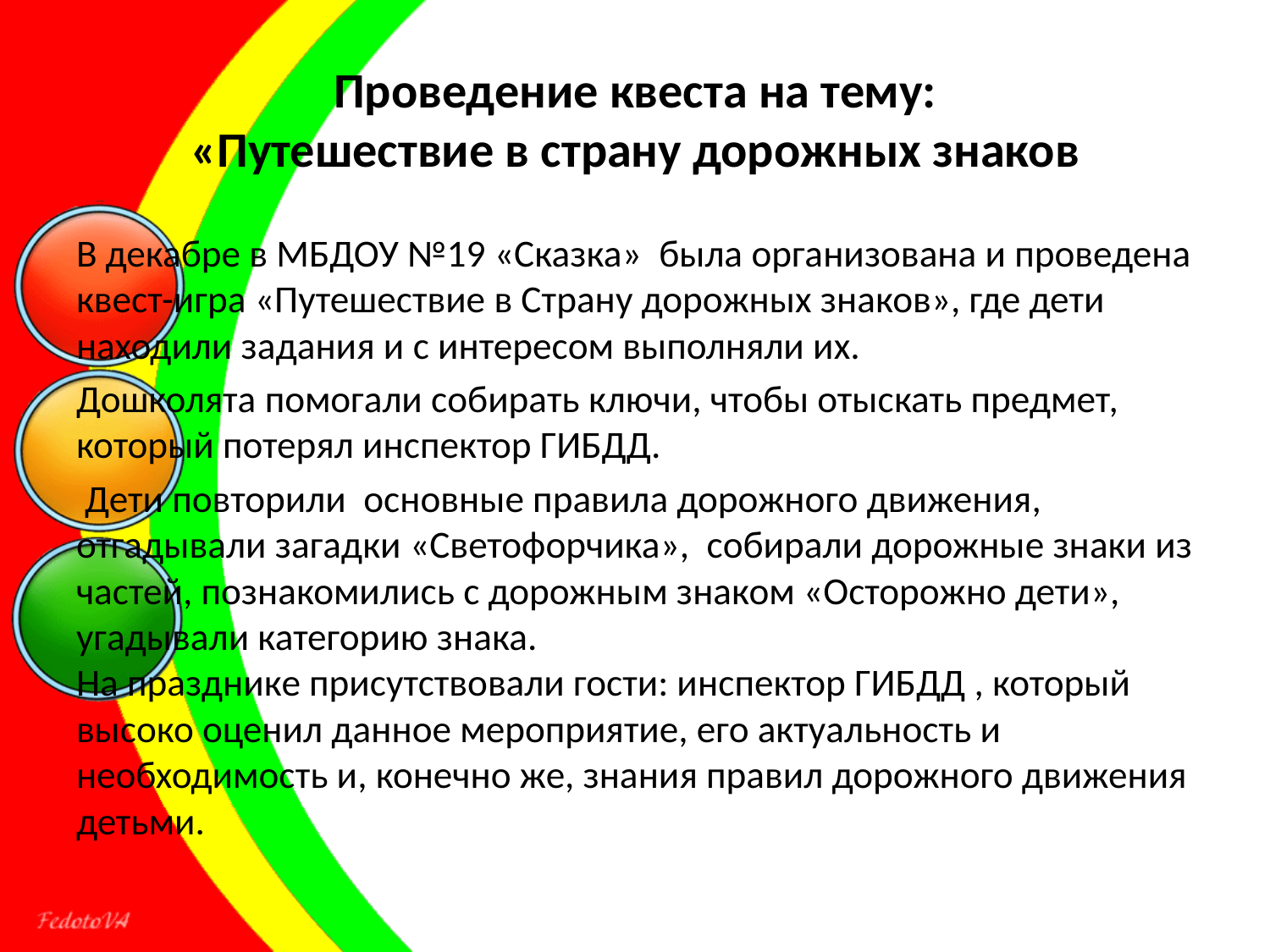

# Проведение квеста на тему: «Путешествие в страну дорожных знаков
В декабре в МБДОУ №19 «Сказка»  была организована и проведена квест-игра «Путешествие в Страну дорожных знаков», где дети находили задания и с интересом выполняли их.
Дошколята помогали собирать ключи, чтобы отыскать предмет, который потерял инспектор ГИБДД.
 Дети повторили  основные правила дорожного движения, отгадывали загадки «Светофорчика»,  собирали дорожные знаки из частей, познакомились с дорожным знаком «Осторожно дети», угадывали категорию знака.
На празднике присутствовали гости: инспектор ГИБДД , который высоко оценил данное мероприятие, его актуальность и необходимость и, конечно же, знания правил дорожного движения детьми.